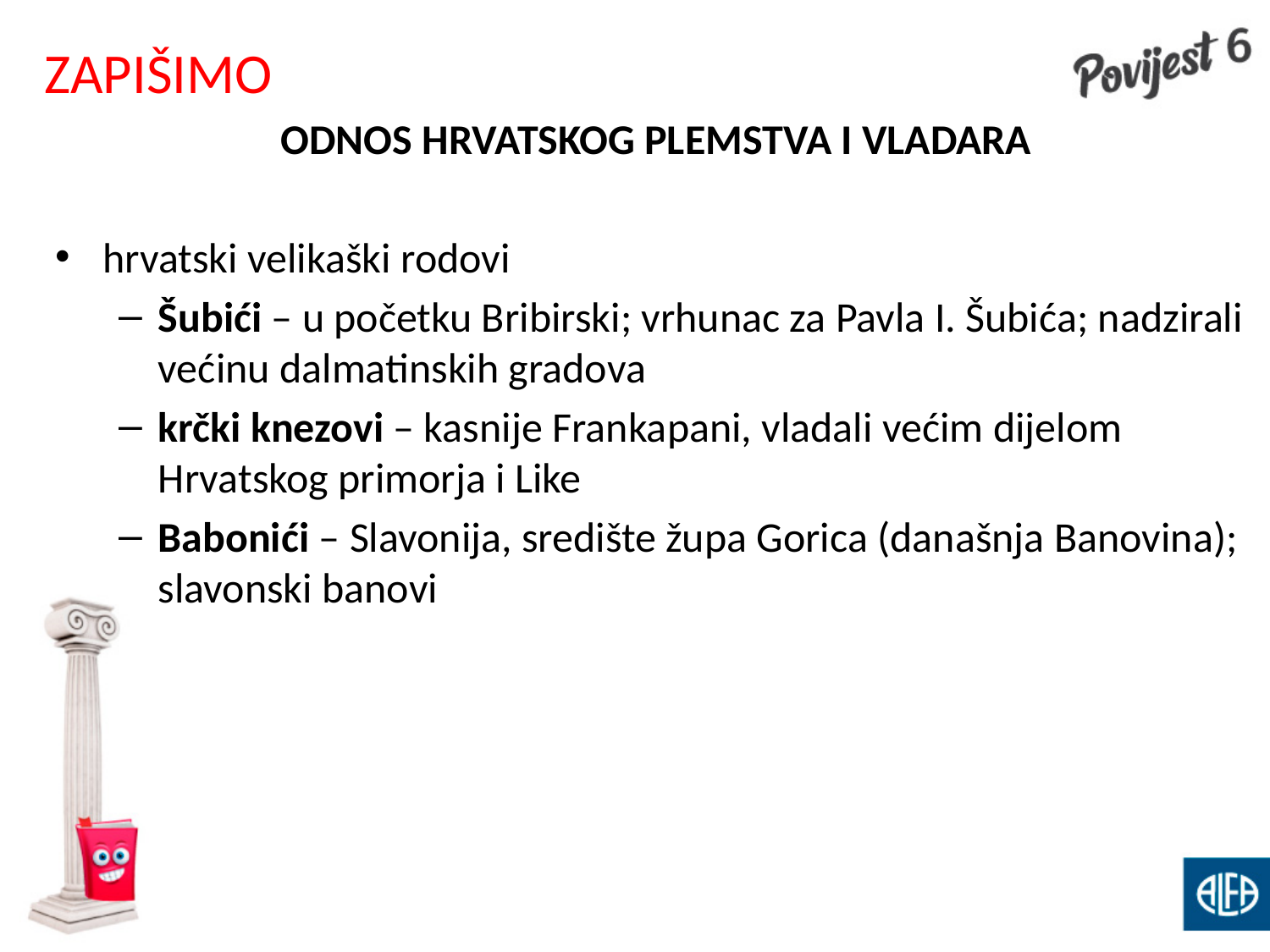

# ZAPIŠIMO
ODNOS HRVATSKOG PLEMSTVA I VLADARA

hrvatski velikaški rodovi
Šubići – u početku Bribirski; vrhunac za Pavla I. Šubića; nadzirali većinu dalmatinskih gradova
krčki knezovi – kasnije Frankapani, vladali većim dijelom Hrvatskog primorja i Like
Babonići – Slavonija, središte župa Gorica (današnja Banovina); slavonski banovi